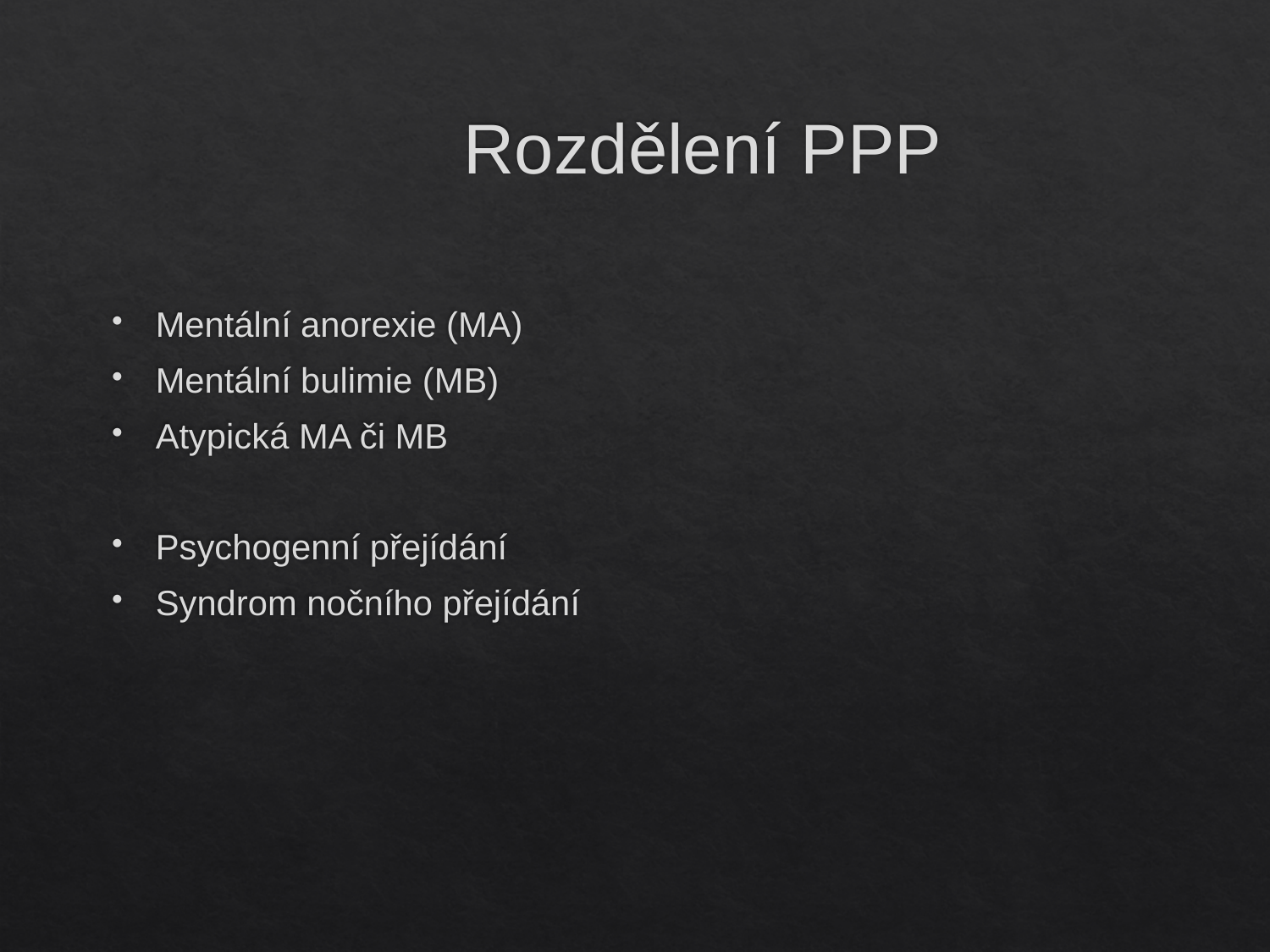

# Rozdělení PPP

Mentální anorexie (MA)
Mentální bulimie (MB)
Atypická MA či MB

Psychogenní přejídání
Syndrom nočního přejídání